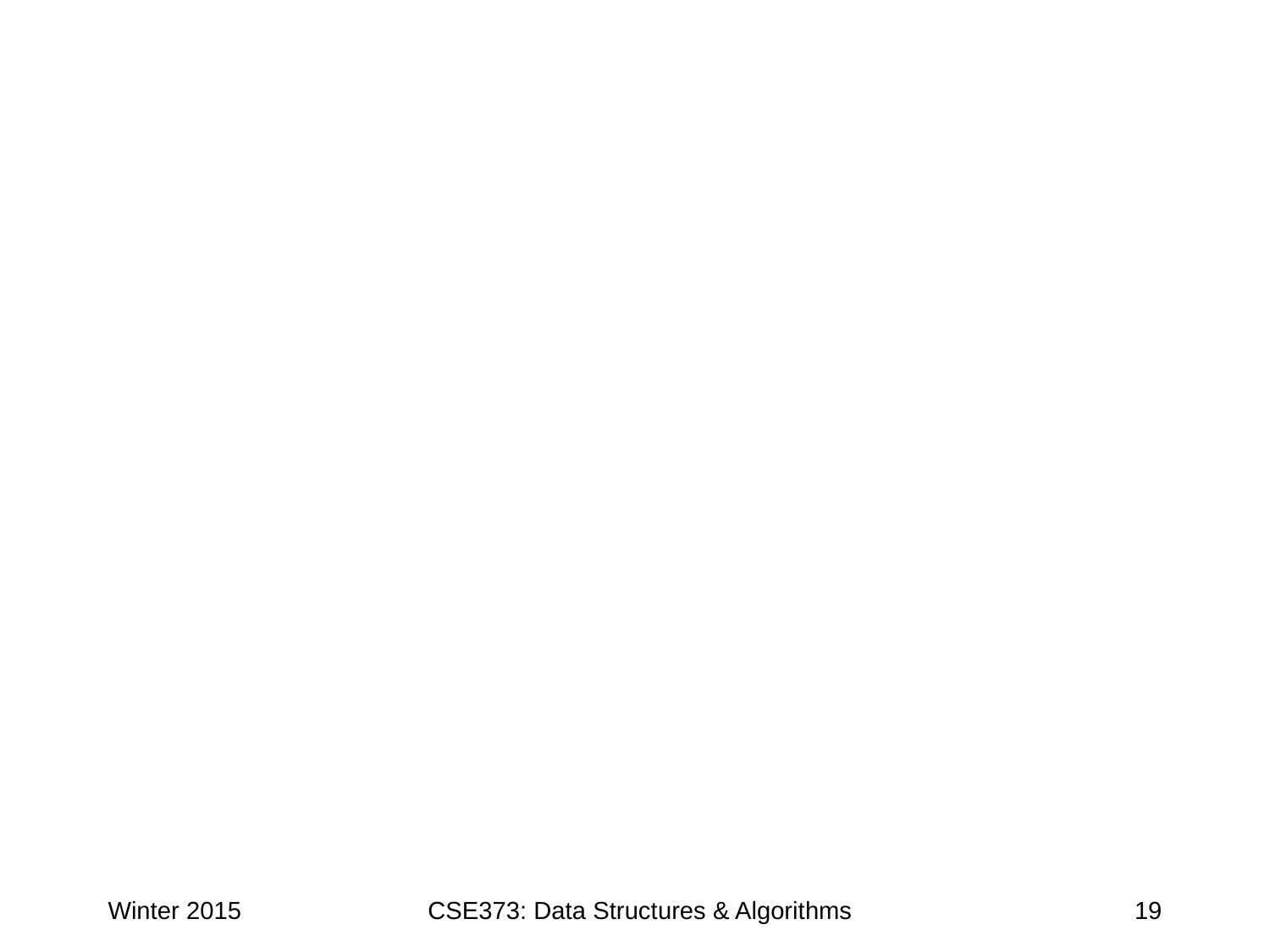

Winter 2015
CSE373: Data Structures & Algorithms
19